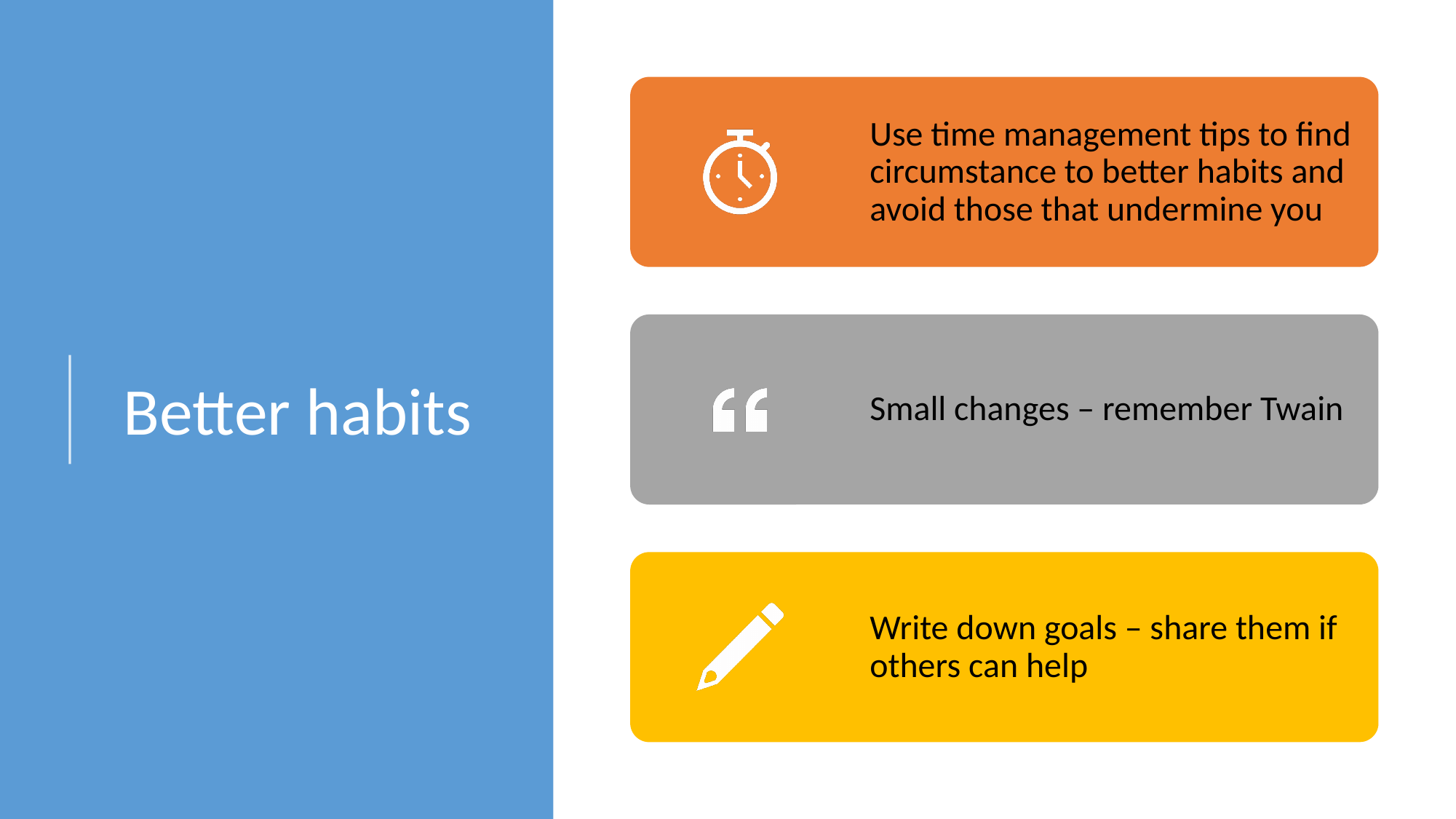

Use time management tips to find circumstance to better habits and avoid those that undermine you
Small changes – remember Twain
Write down goals – share them if others can help
# Better habits